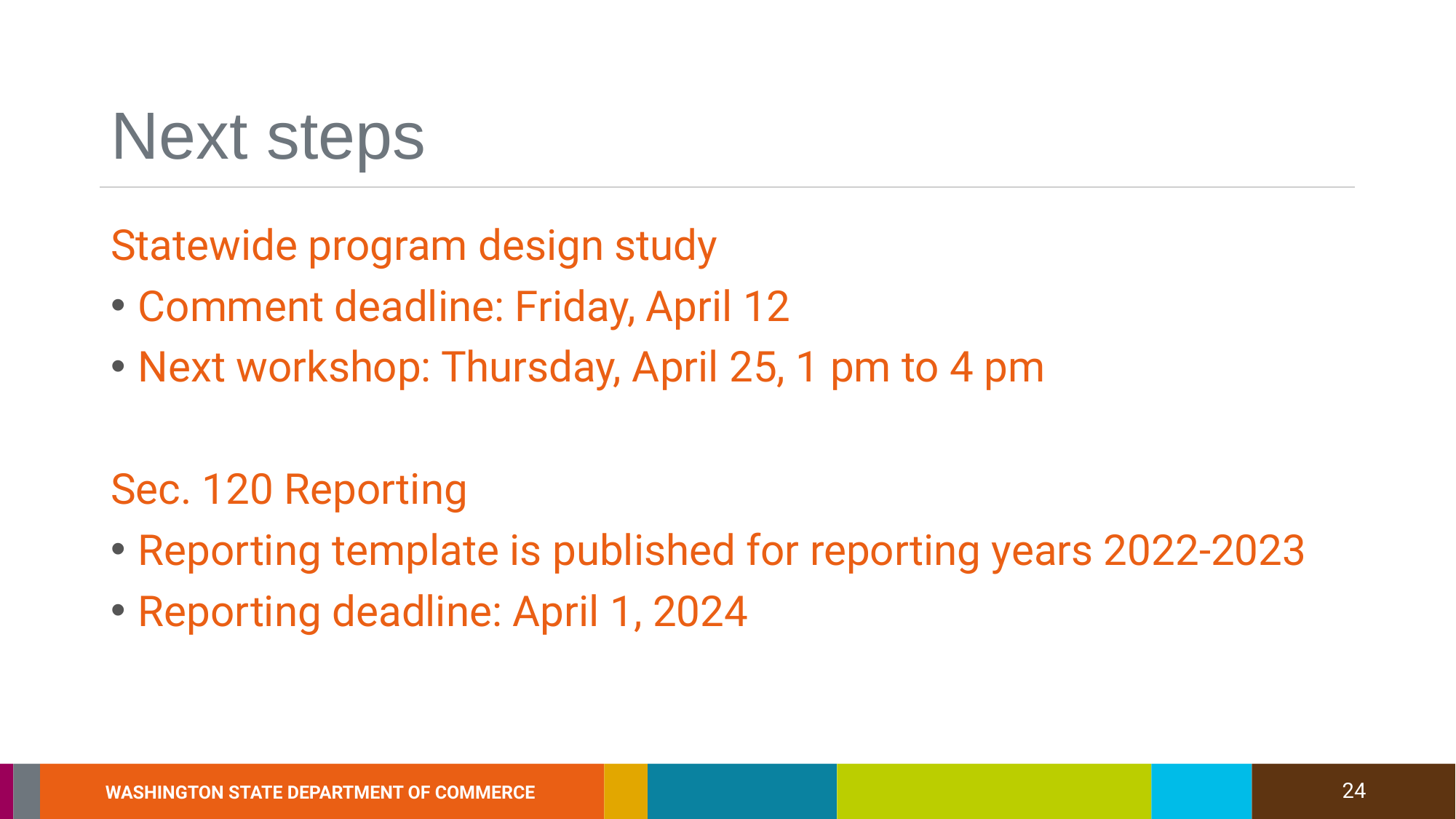

# Next steps
Statewide program design study
Comment deadline: Friday, April 12
Next workshop: Thursday, April 25, 1 pm to 4 pm

Sec. 120 Reporting
Reporting template is published for reporting years 2022-2023
Reporting deadline: April 1, 2024